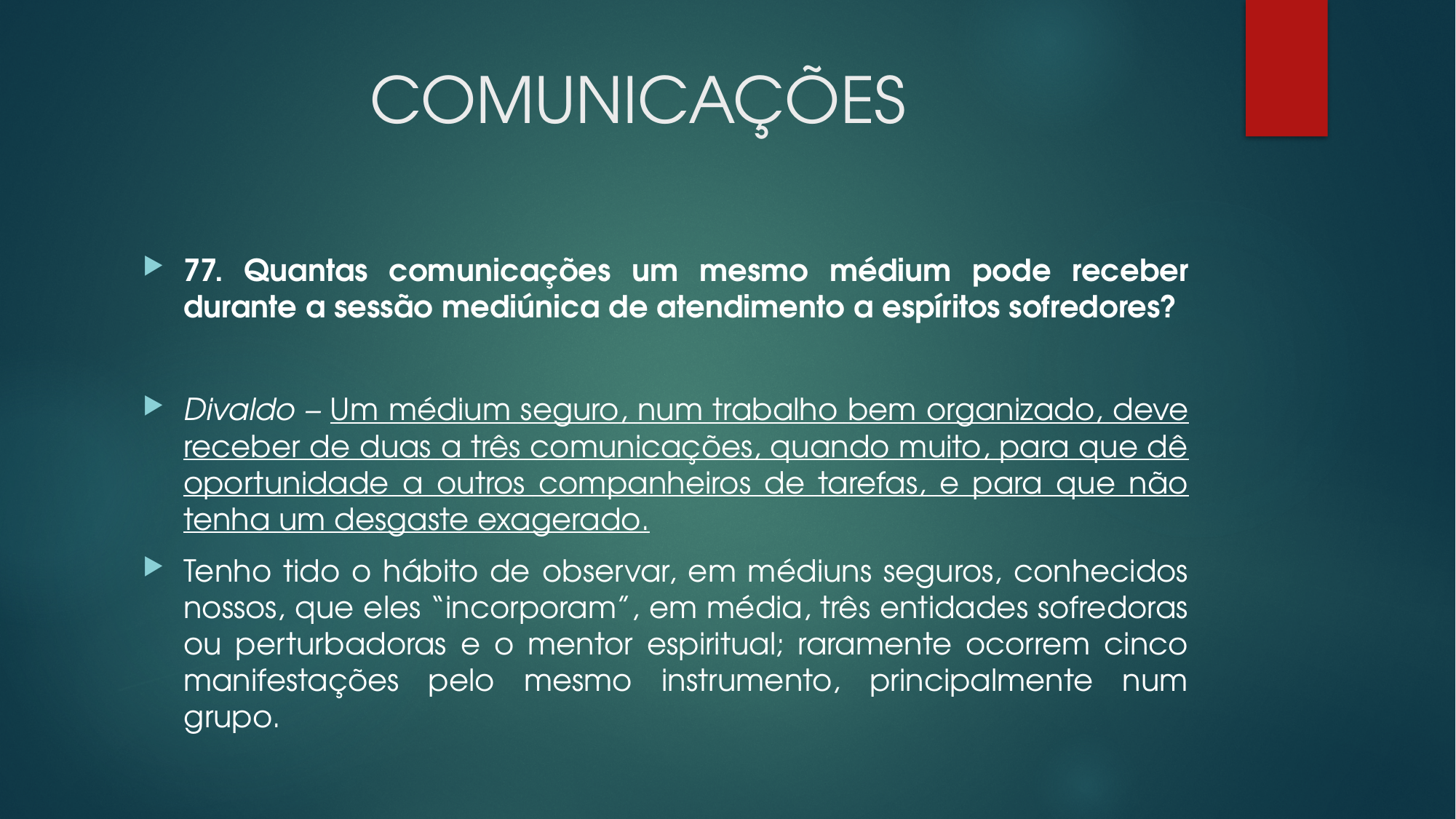

# COMUNICAÇÕES
77. Quantas comunicações um mesmo médium pode receber durante a sessão mediúnica de atendimento a espíritos sofredores?

Divaldo – Um médium seguro, num trabalho bem organizado, deve receber de duas a três comunicações, quando muito, para que dê oportunidade a outros companheiros de tarefas, e para que não tenha um desgaste exagerado.
Tenho tido o hábito de observar, em médiuns seguros, conhecidos nossos, que eles “incorporam”, em média, três entidades sofredoras ou perturbadoras e o mentor espiritual; raramente ocorrem cinco manifestações pelo mesmo instrumento, principalmente num grupo.